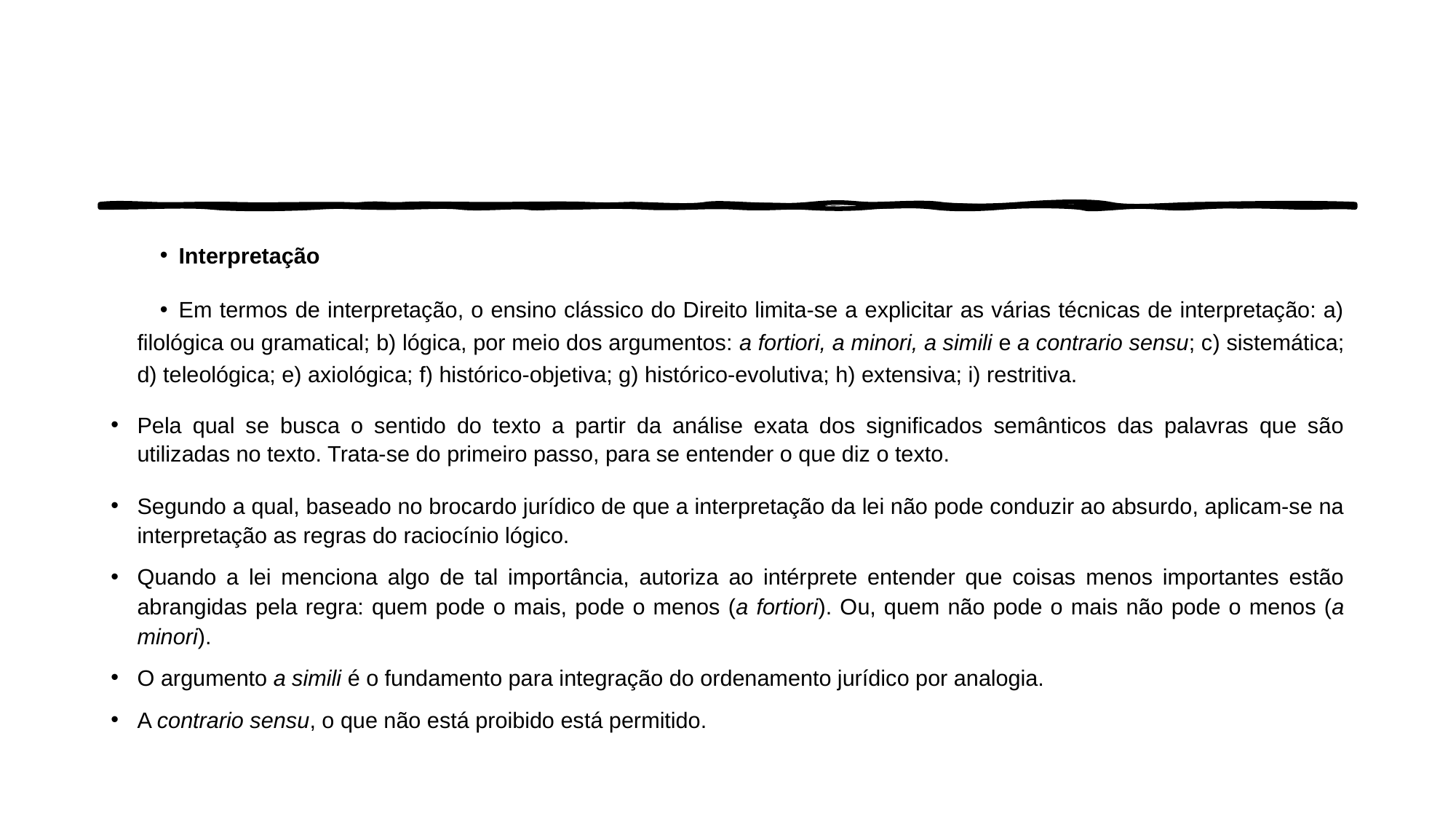

#
Interpretação
Em termos de interpretação, o ensino clássico do Direito limita-se a explicitar as várias técnicas de interpretação: a) filológica ou gramatical; b) lógica, por meio dos argumentos: a fortiori, a minori, a simili e a contrario sensu; c) sistemática; d) teleológica; e) axiológica; f) histórico-objetiva; g) histórico-evolutiva; h) extensiva; i) restritiva.
Pela qual se busca o sentido do texto a partir da análise exata dos significados semânticos das palavras que são utilizadas no texto. Trata-se do primeiro passo, para se entender o que diz o texto.
Segundo a qual, baseado no brocardo jurídico de que a interpretação da lei não pode conduzir ao absurdo, aplicam-se na interpretação as regras do raciocínio lógico.
Quando a lei menciona algo de tal importância, autoriza ao intérprete entender que coisas menos importantes estão abrangidas pela regra: quem pode o mais, pode o menos (a fortiori). Ou, quem não pode o mais não pode o menos (a minori).
O argumento a simili é o fundamento para integração do ordenamento jurídico por analogia.
A contrario sensu, o que não está proibido está permitido.